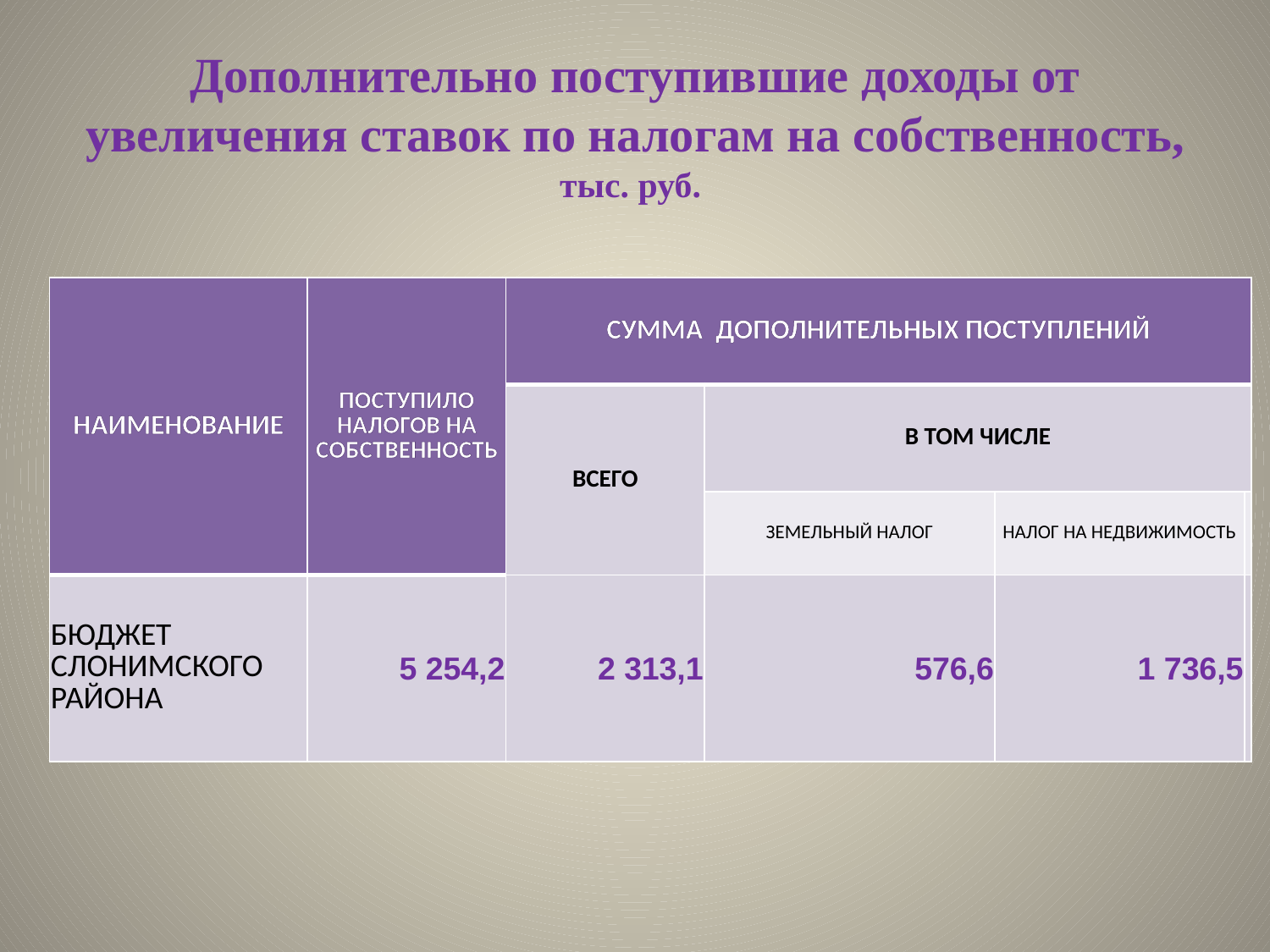

# Дополнительно поступившие доходы от увеличения ставок по налогам на собственность, тыс. руб.
| Наименование | Поступило налогов на собственность | Сумма дополнительных поступлений |  |  |  |
| --- | --- | --- | --- | --- | --- |
|  |  | ВСЕГО | в том числе |  |  |
|  |  |  | Земельный налог | Налог на недвижимость |  |
| Бюджет Слонимского района | 5 254,2 | 2 313,1 | 576,6 | 1 736,5 |  |